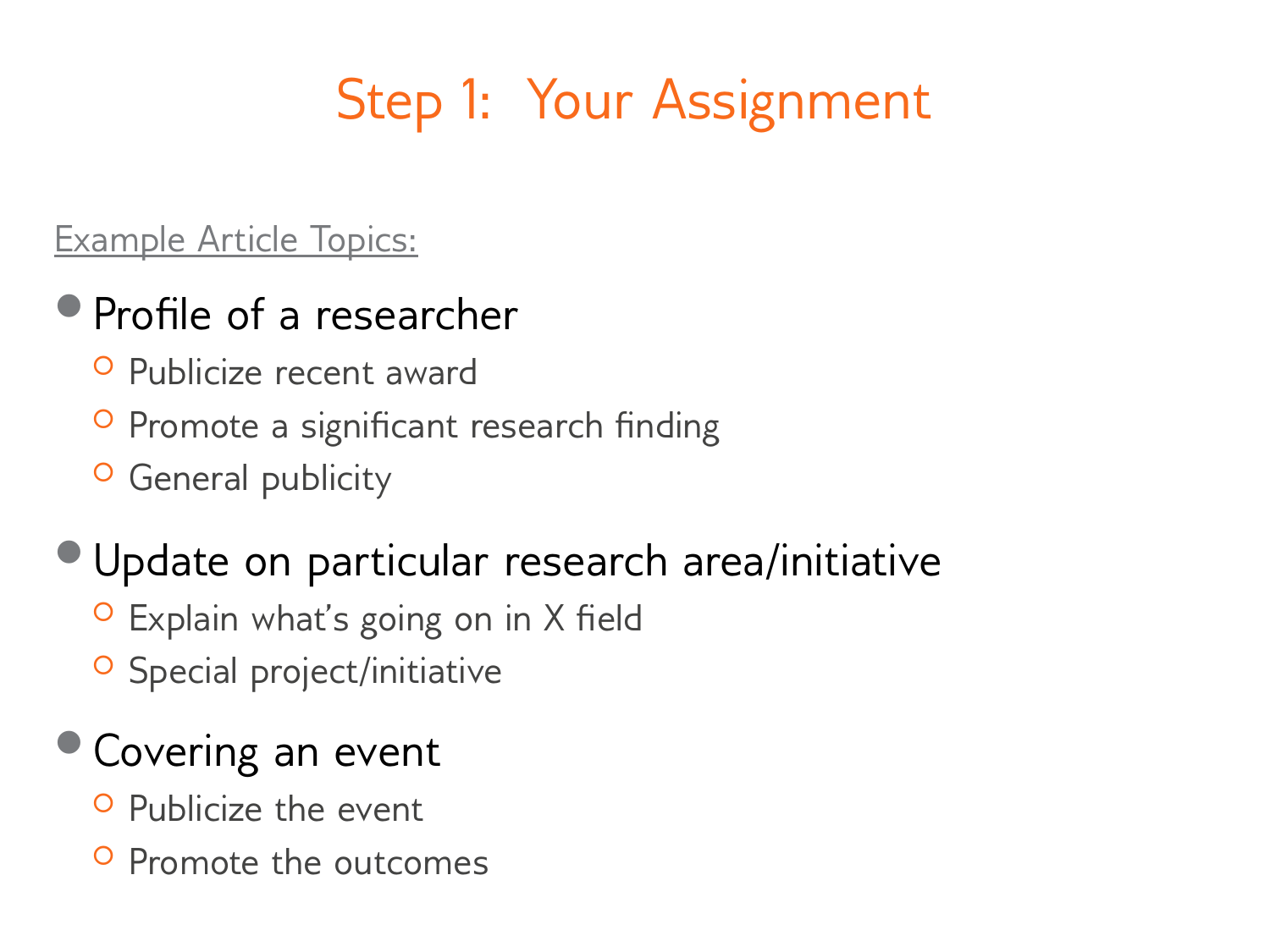

# Step 1:  Your Assignment
Example Article Topics:

Profile of a researcher
Publicize recent award
Promote a significant research finding
General publicity

Update on particular research area/initiative
Explain what’s going on in X field
Special project/initiative

Covering an event
Publicize the event
Promote the outcomes